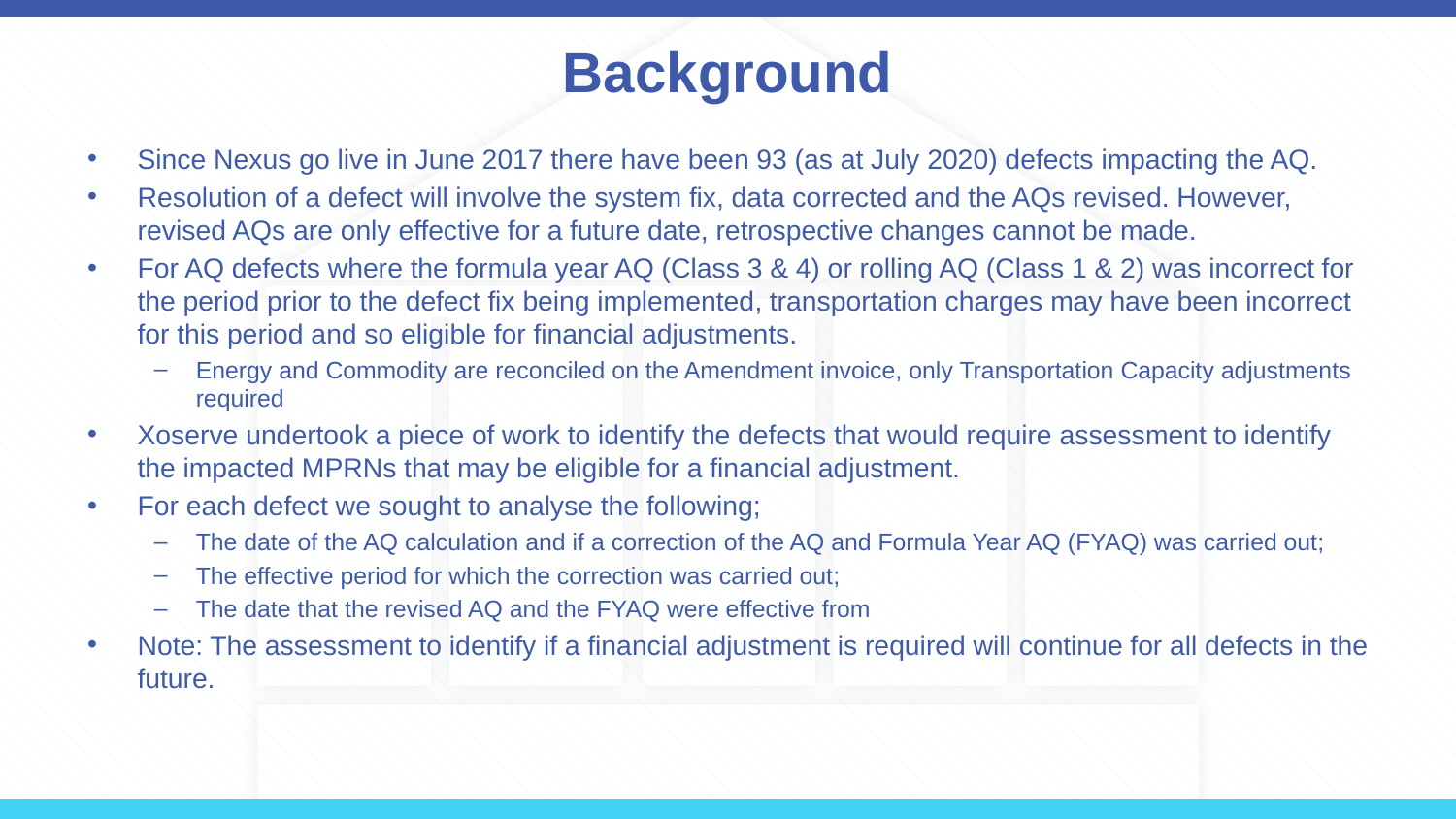

# Background
Since Nexus go live in June 2017 there have been 93 (as at July 2020) defects impacting the AQ.
Resolution of a defect will involve the system fix, data corrected and the AQs revised. However, revised AQs are only effective for a future date, retrospective changes cannot be made.
For AQ defects where the formula year AQ (Class 3 & 4) or rolling AQ (Class 1 & 2) was incorrect for the period prior to the defect fix being implemented, transportation charges may have been incorrect for this period and so eligible for financial adjustments.
Energy and Commodity are reconciled on the Amendment invoice, only Transportation Capacity adjustments required
Xoserve undertook a piece of work to identify the defects that would require assessment to identify the impacted MPRNs that may be eligible for a financial adjustment.
For each defect we sought to analyse the following;
The date of the AQ calculation and if a correction of the AQ and Formula Year AQ (FYAQ) was carried out;
The effective period for which the correction was carried out;
The date that the revised AQ and the FYAQ were effective from
Note: The assessment to identify if a financial adjustment is required will continue for all defects in the future.